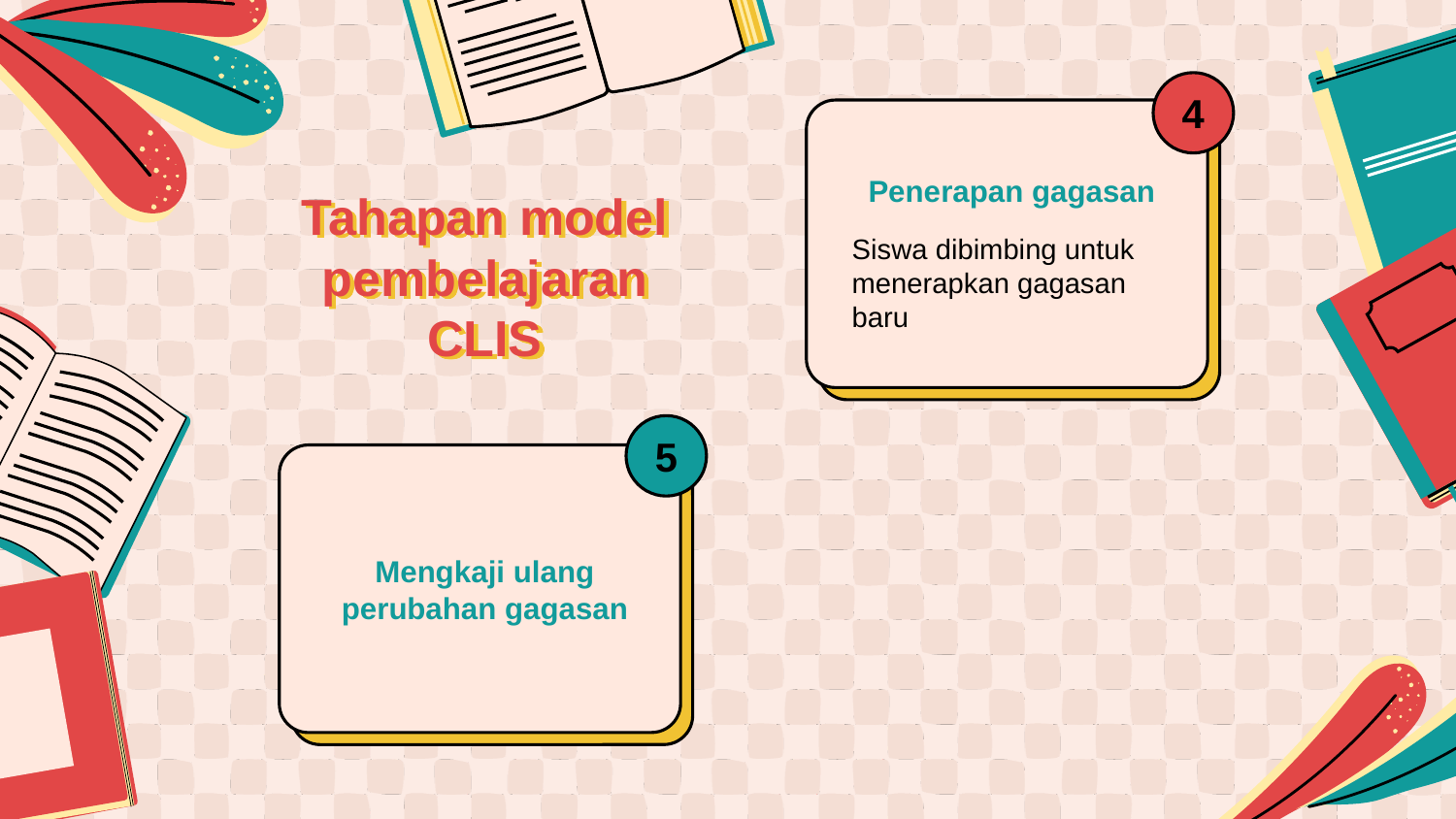

4

Penerapan gagasan
# Tahapan model pembelajaran CLIS
Siswa dibimbing untuk menerapkan gagasan baru
5

Mengkaji ulang perubahan gagasan